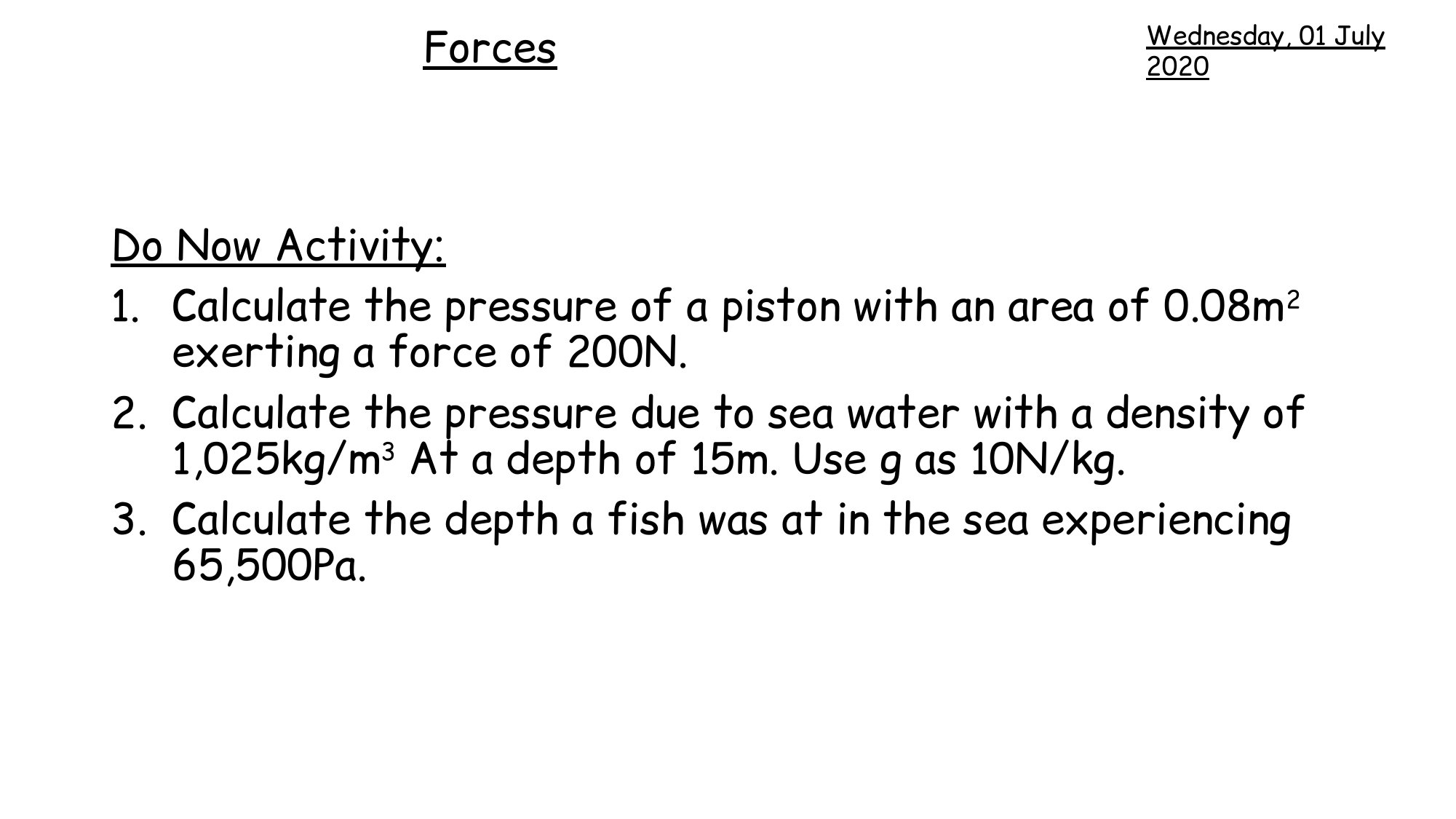

# Forces
Wednesday, 01 July 2020
Do Now Activity:
Calculate the pressure of a piston with an area of 0.08m2 exerting a force of 200N.
Calculate the pressure due to sea water with a density of 1,025kg/m3 At a depth of 15m. Use g as 10N/kg.
Calculate the depth a fish was at in the sea experiencing 65,500Pa.